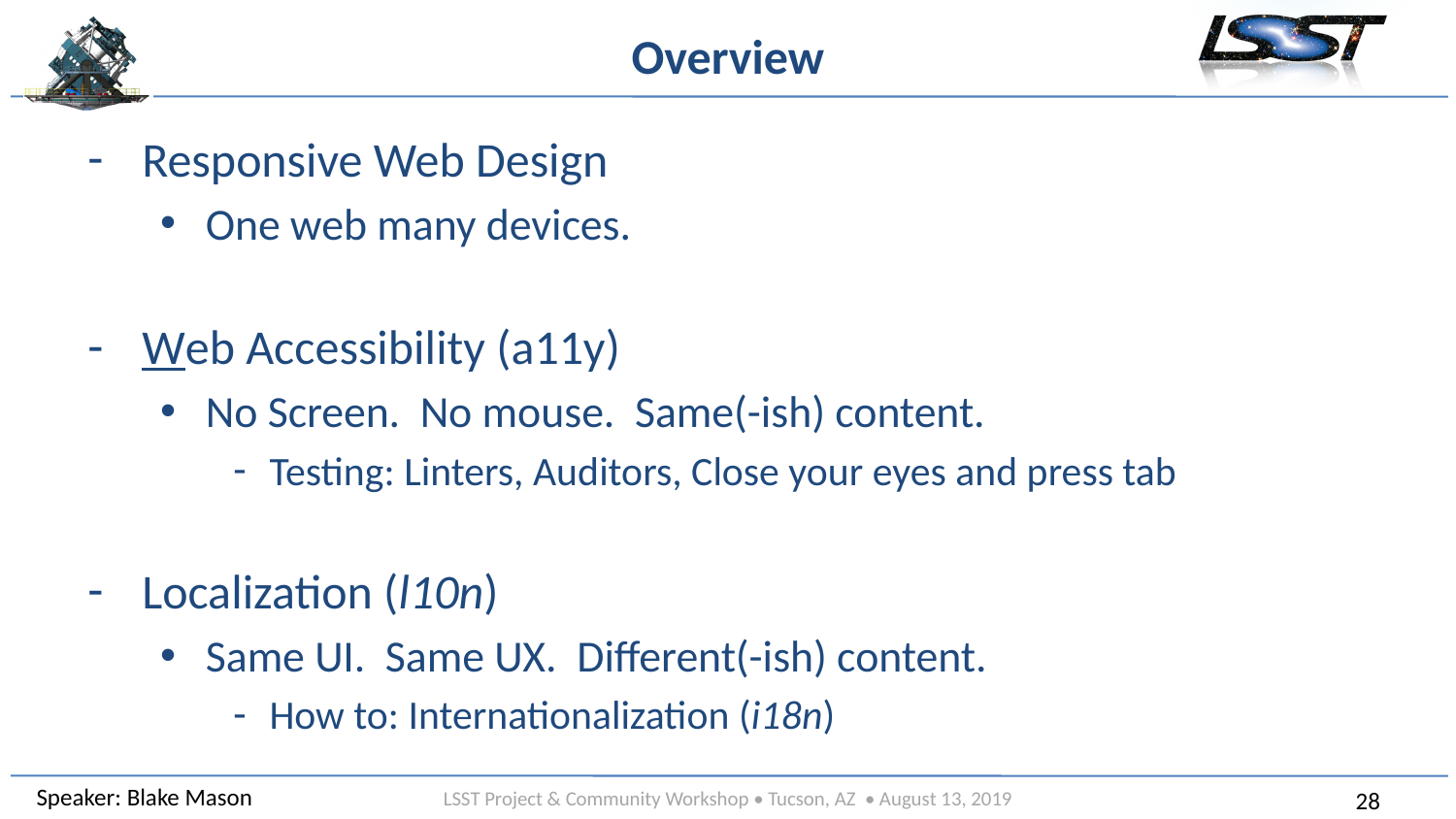

# Overview
Responsive Web Design
One web many devices.

Web Accessibility (a11y)
No Screen.  No mouse.  Same(-ish) content.
Testing: Linters, Auditors, Close your eyes and press tab

Localization (l10n)
Same UI.  Same UX.  Different(-ish) content.
How to: Internationalization (i18n)
Message box example for short highlighted messages.
Speaker: Blake Mason